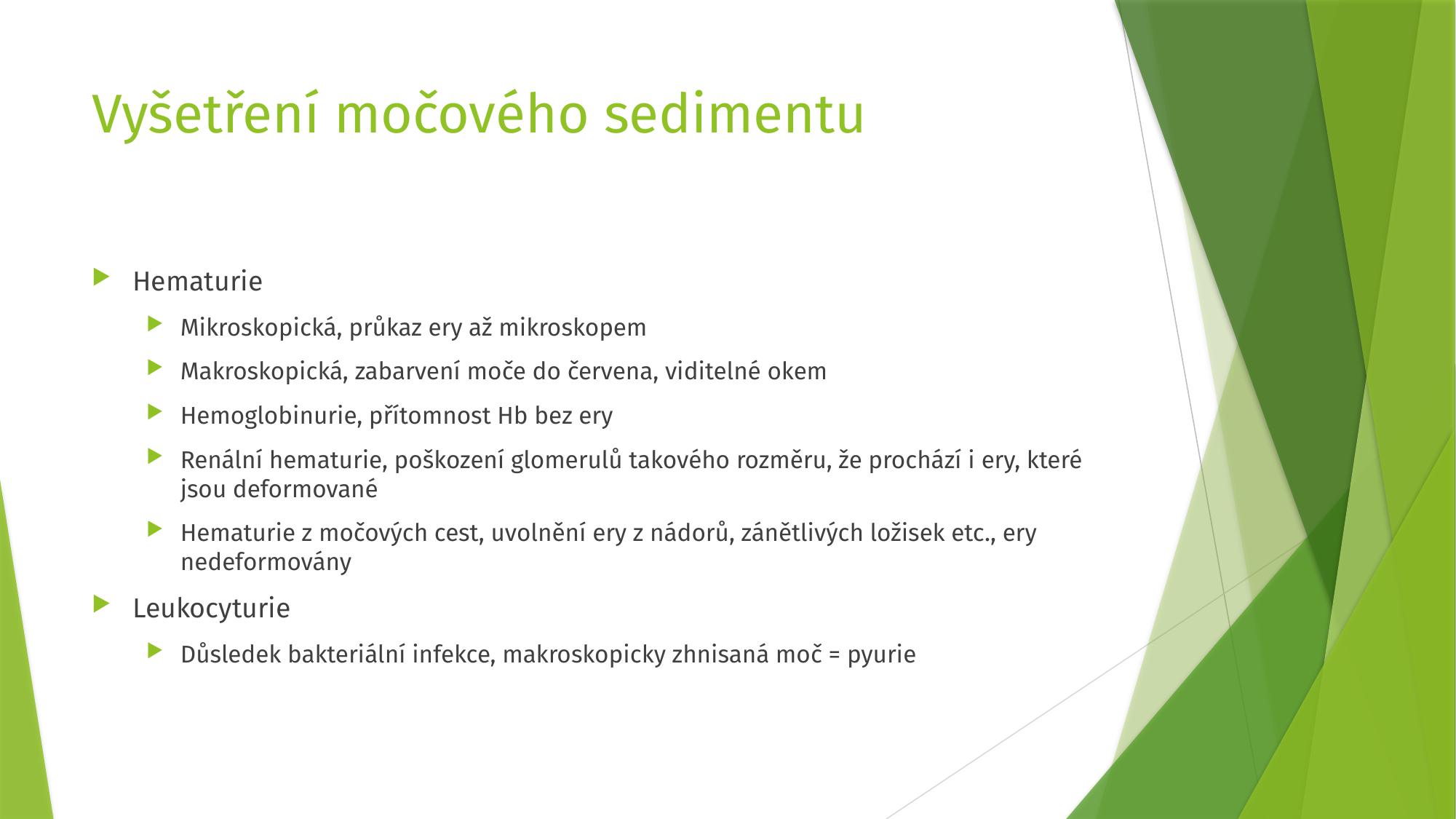

# Vyšetření močového sedimentu
Hematurie
Mikroskopická, průkaz ery až mikroskopem
Makroskopická, zabarvení moče do červena, viditelné okem
Hemoglobinurie, přítomnost Hb bez ery
Renální hematurie, poškození glomerulů takového rozměru, že prochází i ery, které jsou deformované
Hematurie z močových cest, uvolnění ery z nádorů, zánětlivých ložisek etc., ery nedeformovány
Leukocyturie
Důsledek bakteriální infekce, makroskopicky zhnisaná moč = pyurie